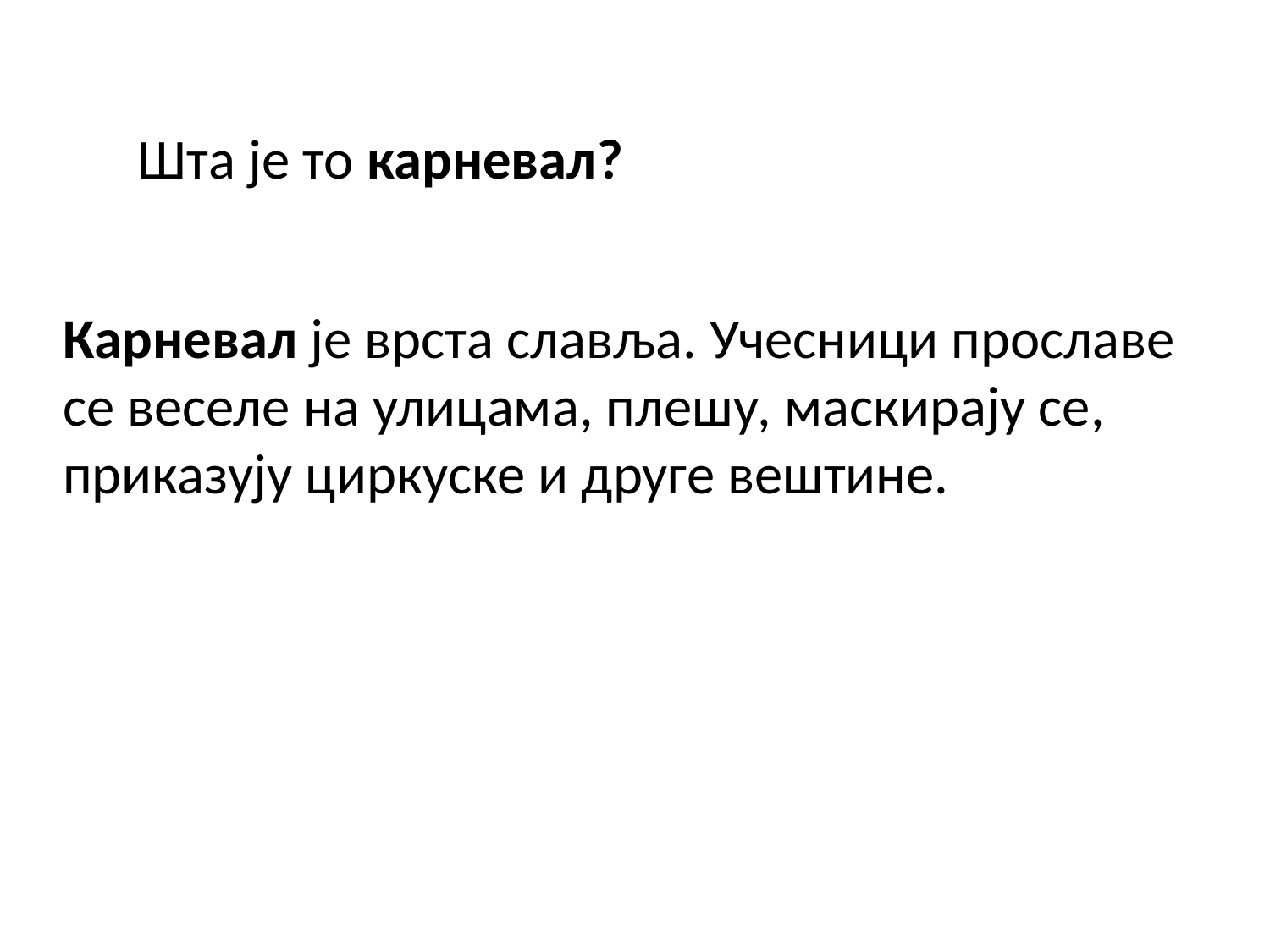

Шта је то карневал?
Карневал је врста славља. Учесници прославе
се веселе на улицама, плешу, маскирају се,
приказују циркуске и друге вештине.